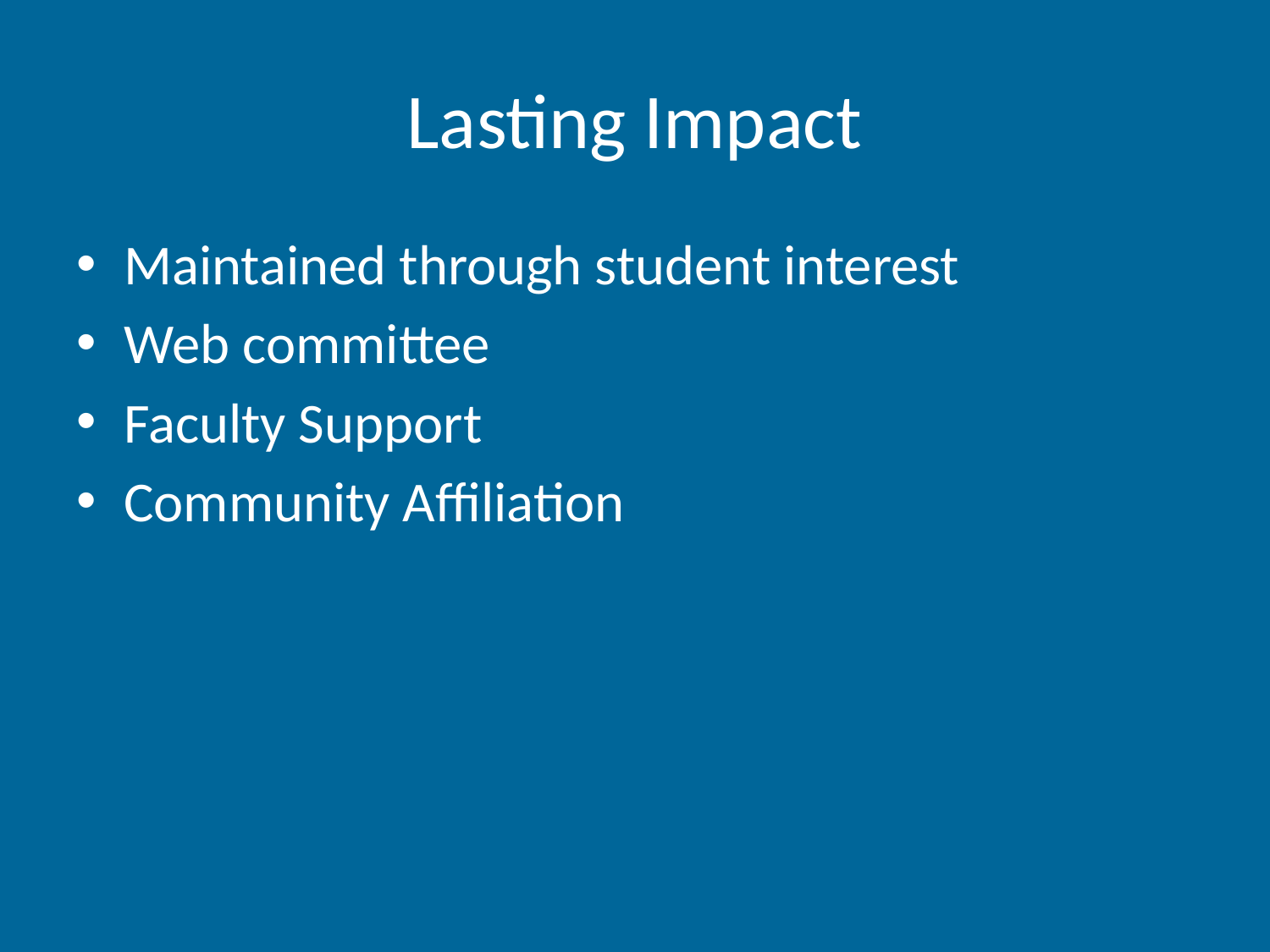

Lasting Impact
Maintained through student interest
Web committee
Faculty Support
Community Affiliation